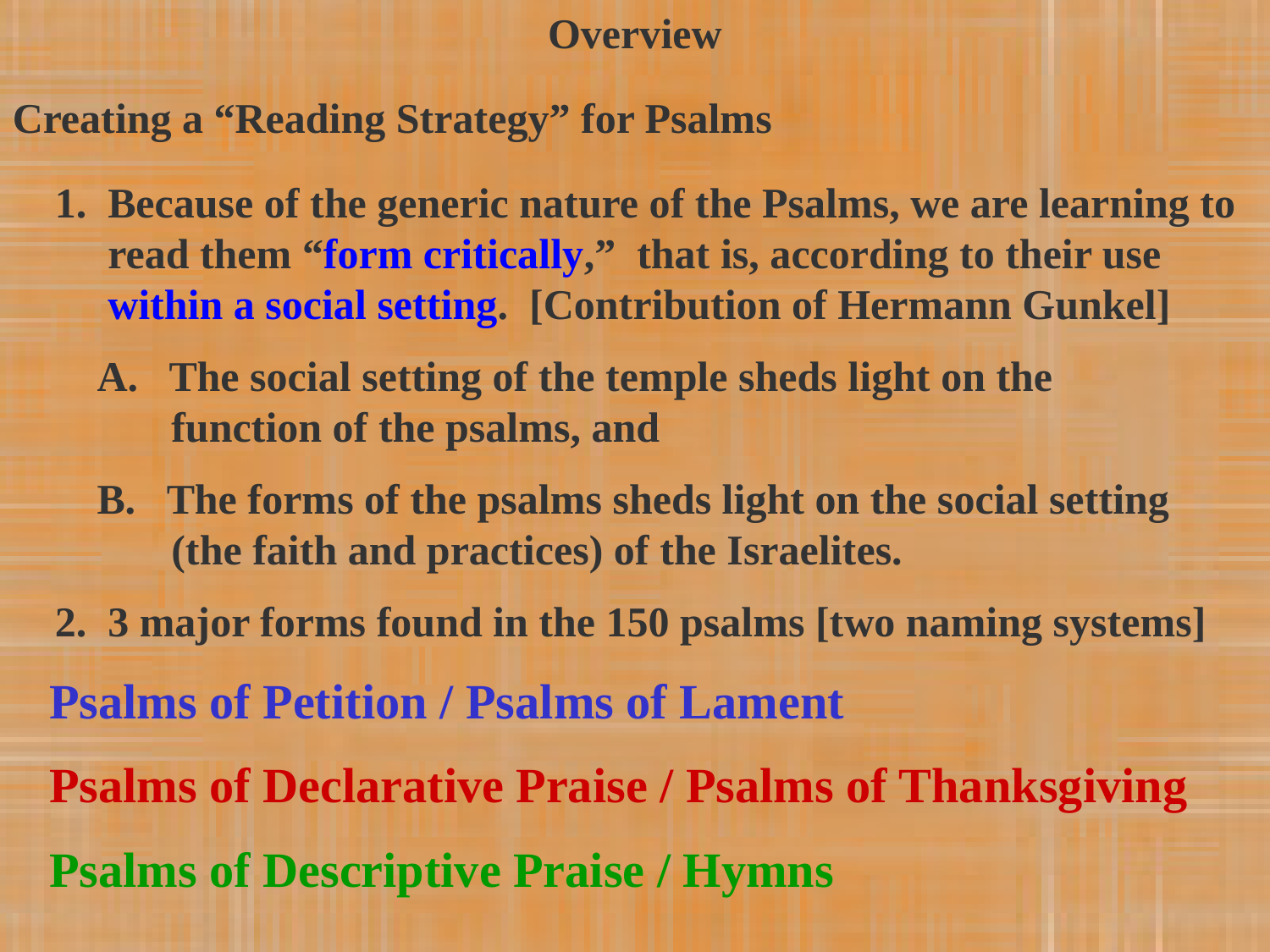

Overview
Creating a “Reading Strategy” for Psalms
    1.  Because of the generic nature of the Psalms, we are learning to
         read them “form critically,”  that is, according to their use
         within a social setting.  [Contribution of Hermann Gunkel]
        A.   The social setting of the temple sheds light on the
               function of the psalms, and
        B.   The forms of the psalms sheds light on the social setting
               (the faith and practices) of the Israelites.
    2.  3 major forms found in the 150 psalms [two naming systems]
   Psalms of Petition / Psalms of Lament
   Psalms of Declarative Praise / Psalms of Thanksgiving
   Psalms of Descriptive Praise / Hymns